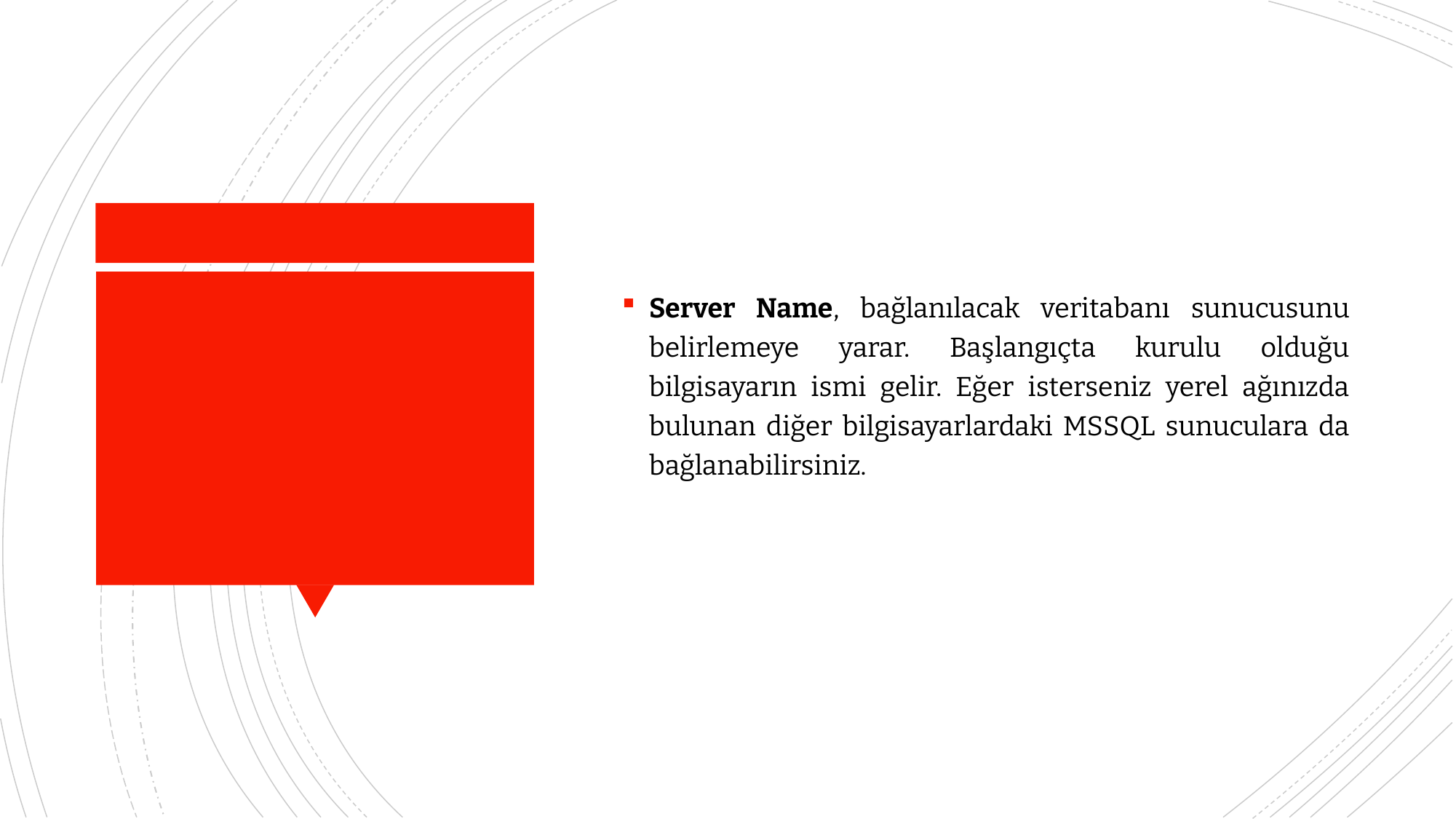

Server Name, bağlanılacak veritabanı sunucusunu belirlemeye yarar. Başlangıçta kurulu olduğu bilgisayarın ismi gelir. Eğer isterseniz yerel ağınızda bulunan diğer bilgisayarlardaki MSSQL sunuculara da bağlanabilirsiniz.

#